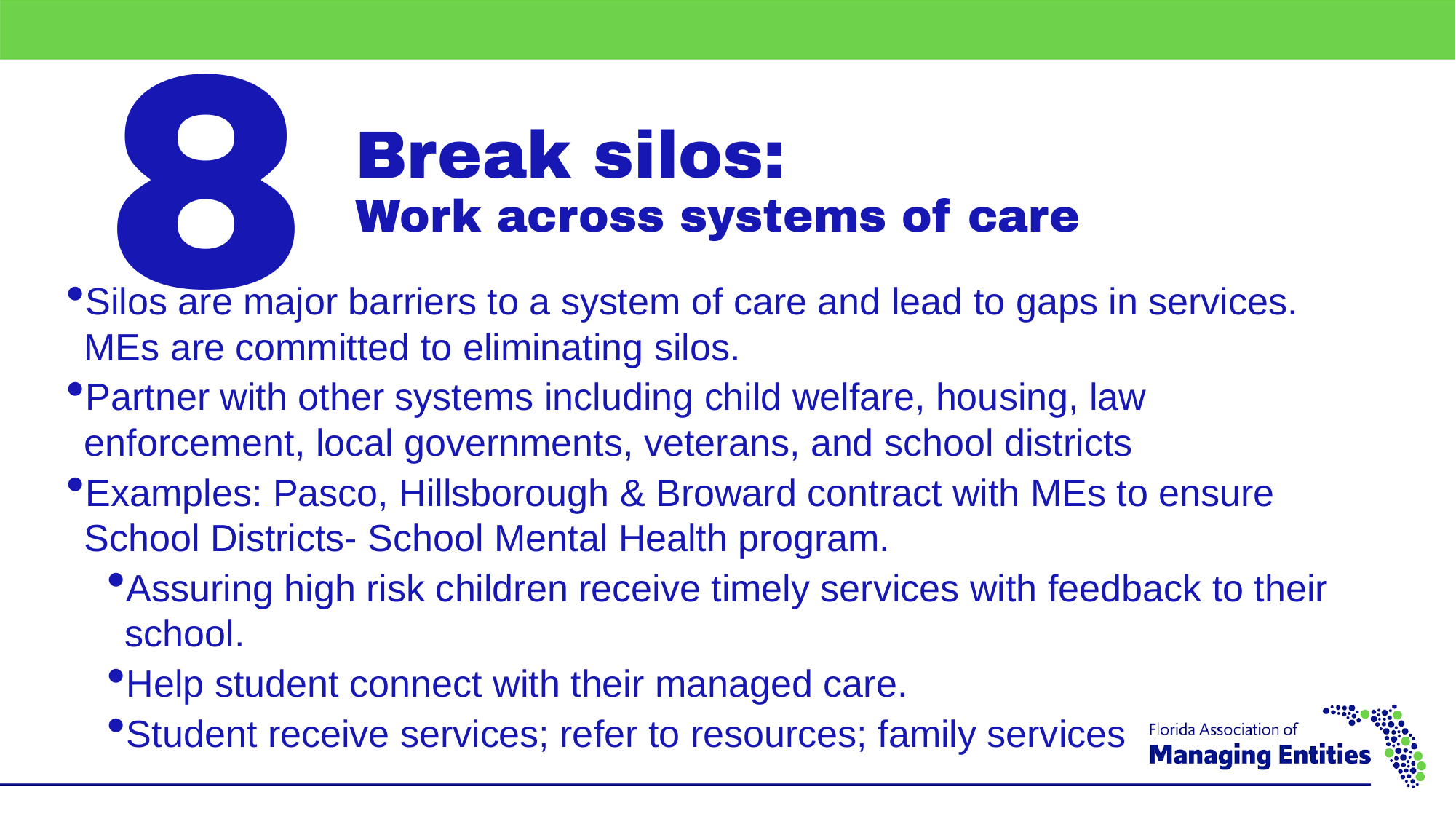

8

Break silos:
Work across systems of care

Silos are major barriers to a system of care and lead to gaps in services. MEs are committed to eliminating silos.
Partner with other systems including child welfare, housing, law enforcement, local governments, veterans, and school districts
Examples: Pasco, Hillsborough & Broward contract with MEs to ensure  School Districts- School Mental Health program.
Assuring high risk children receive timely services with feedback to their school.
Help student connect with their managed care.
Student receive services; refer to resources; family services